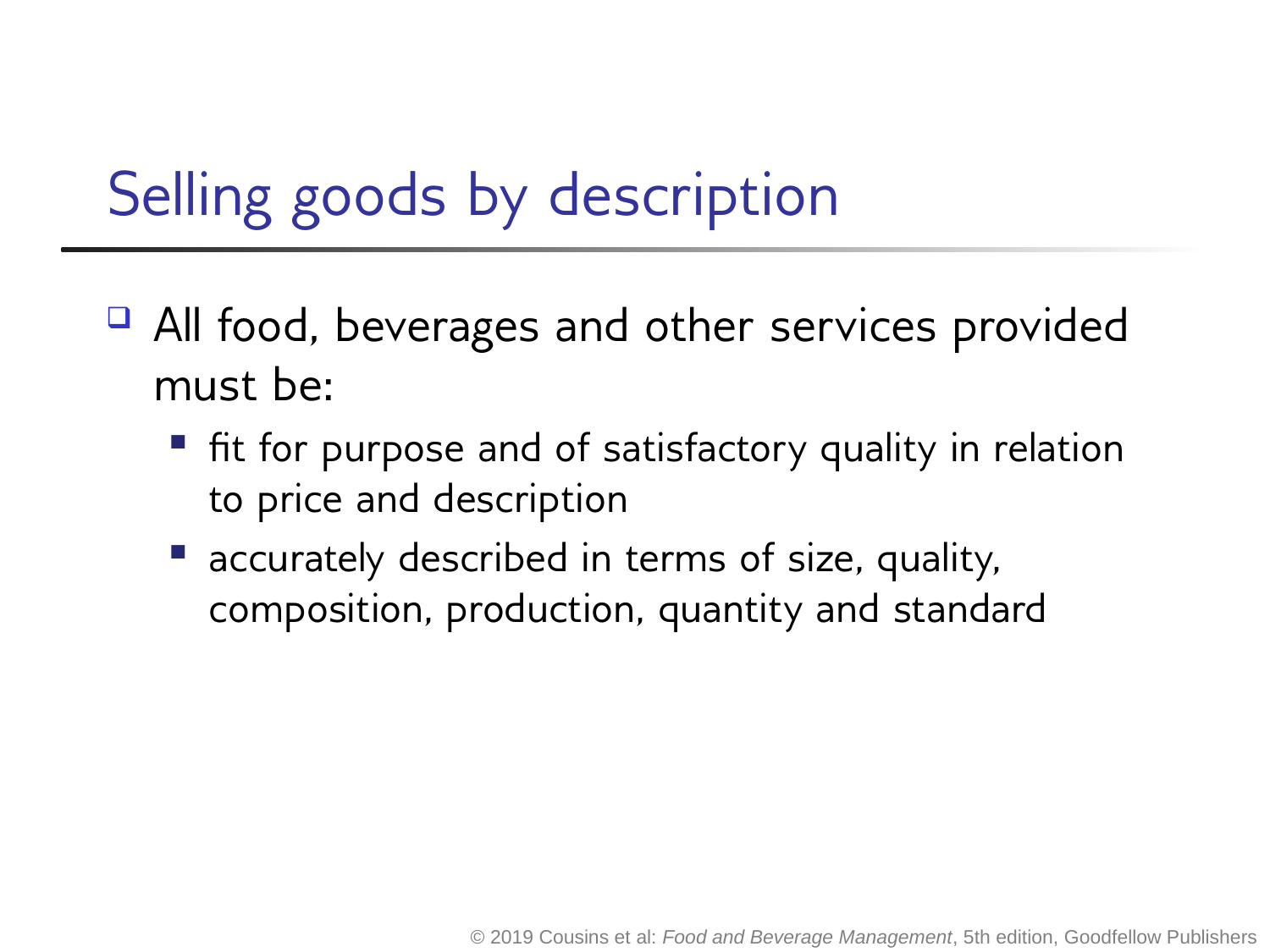

# Selling goods by description
All food, beverages and other services provided must be:
fit for purpose and of satisfactory quality in relation to price and description
accurately described in terms of size, quality, composition, production, quantity and standard